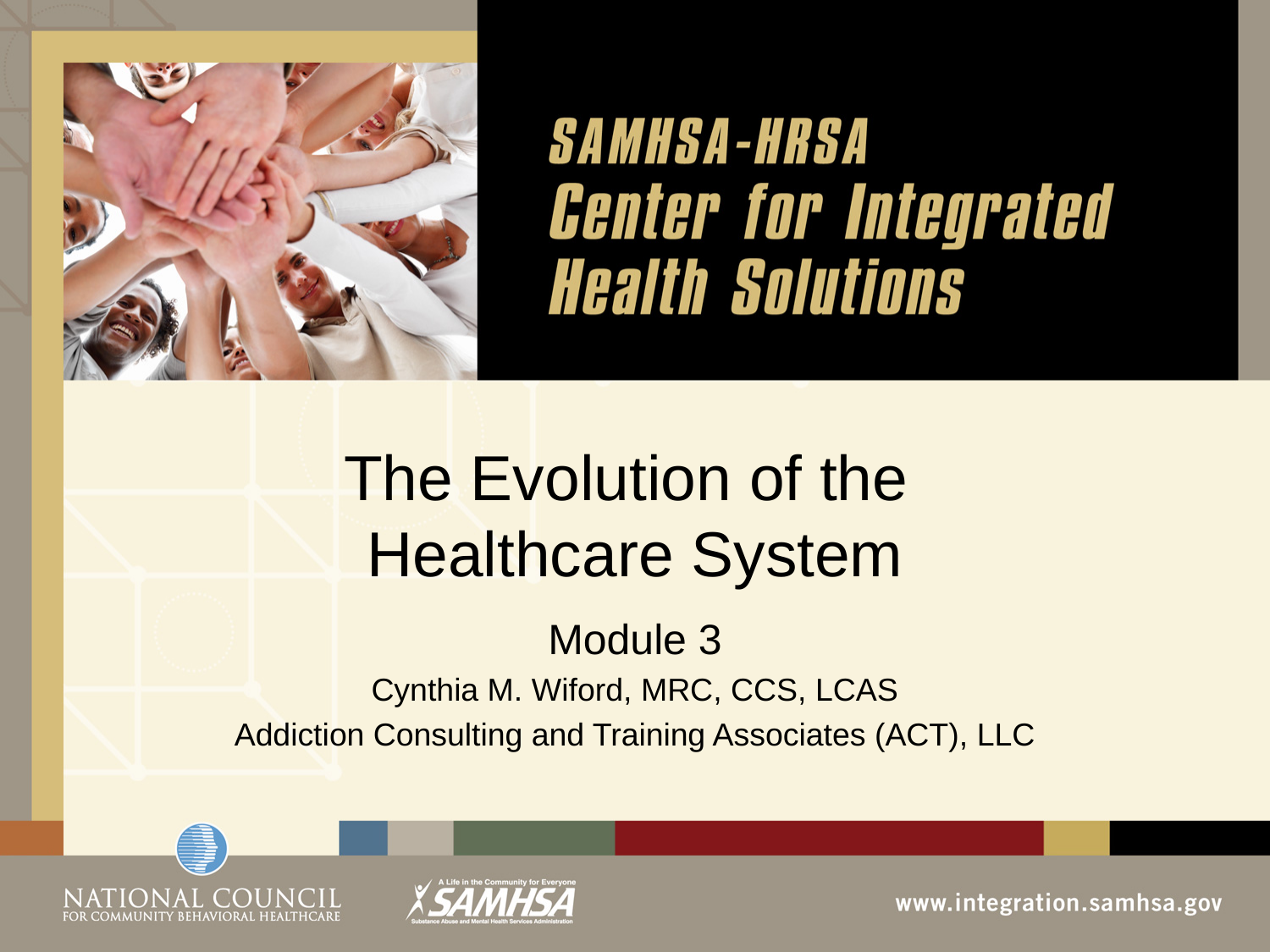

# The Evolution of the Healthcare System
Module 3
Cynthia M. Wiford, MRC, CCS, LCAS
Addiction Consulting and Training Associates (ACT), LLC